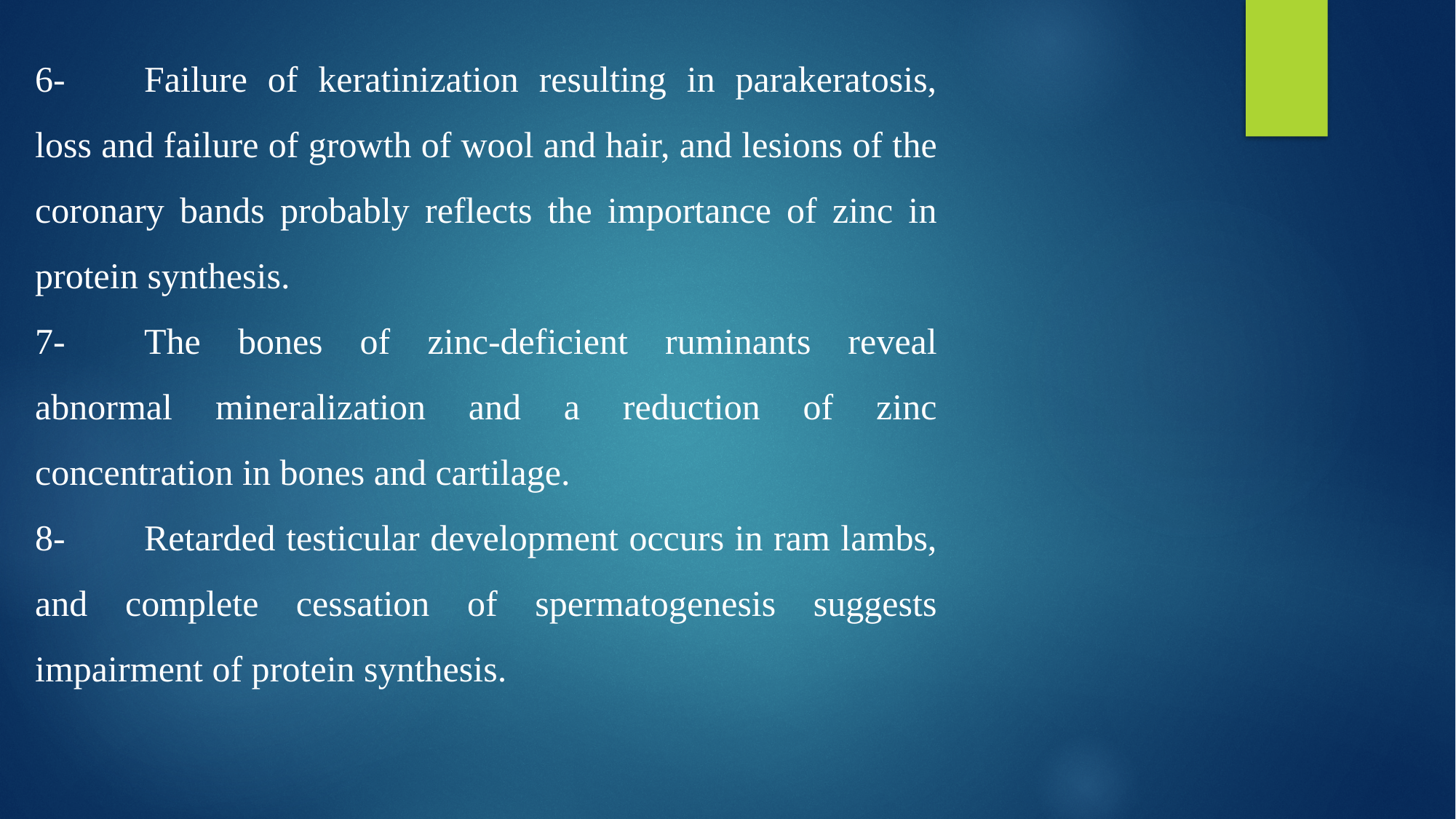

6-	Failure of keratinization resulting in parakeratosis, loss and failure of growth of wool and hair, and lesions of the coronary bands probably reflects the importance of zinc in protein synthesis.
7-	The bones of zinc-deficient ruminants reveal abnormal mineralization and a reduction of zinc concentration in bones and cartilage.
8-	Retarded testicular development occurs in ram lambs, and complete cessation of spermatogenesis suggests impairment of protein synthesis.